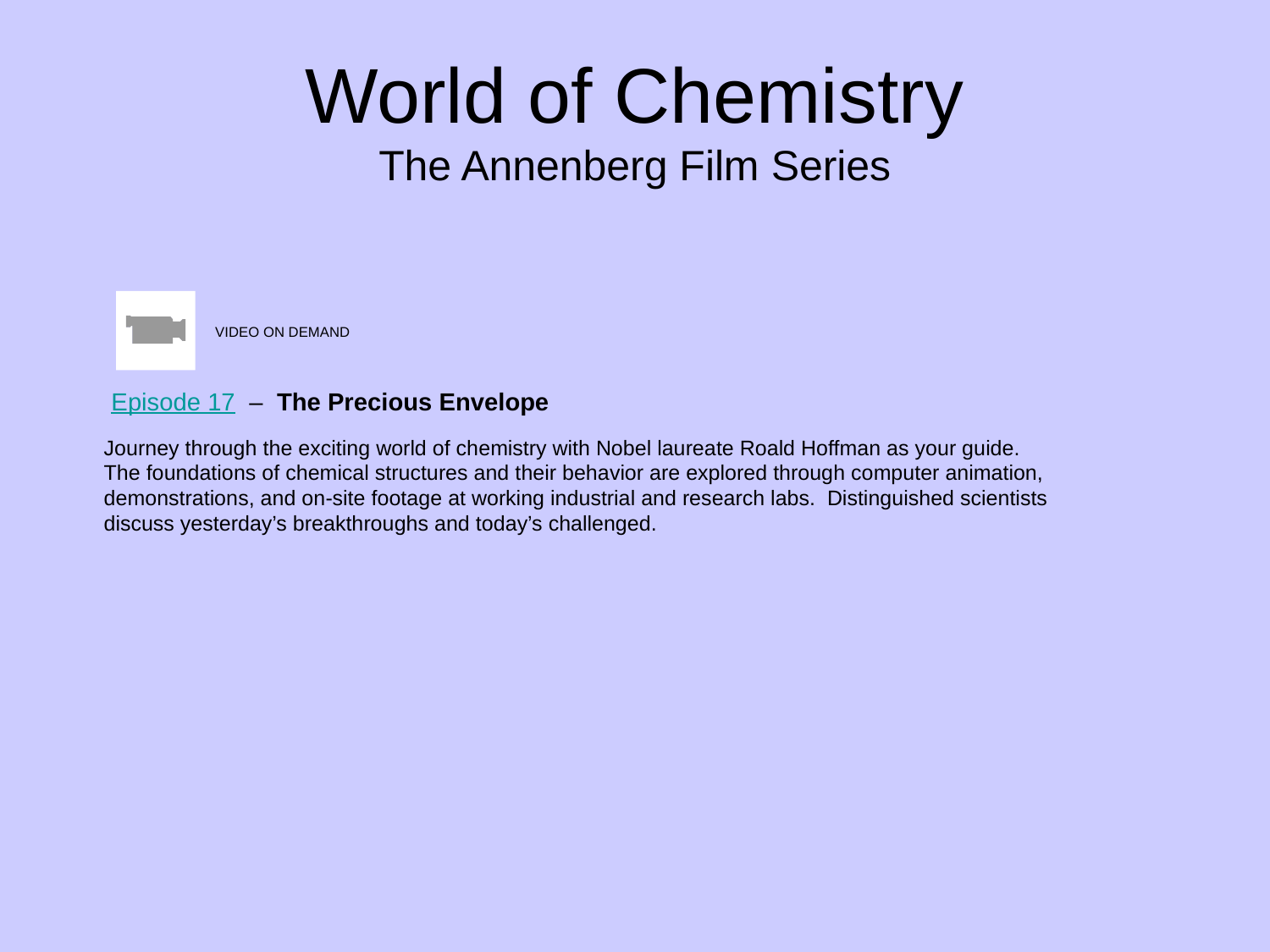

# World of Chemistry The Annenberg Film Series

VIDEO ON DEMAND
Episode 17  –  The Precious Envelope
Journey through the exciting world of chemistry with Nobel laureate Roald Hoffman as your guide.
The foundations of chemical structures and their behavior are explored through computer animation,
demonstrations, and on-site footage at working industrial and research labs.  Distinguished scientists
discuss yesterday’s breakthroughs and today’s challenged.